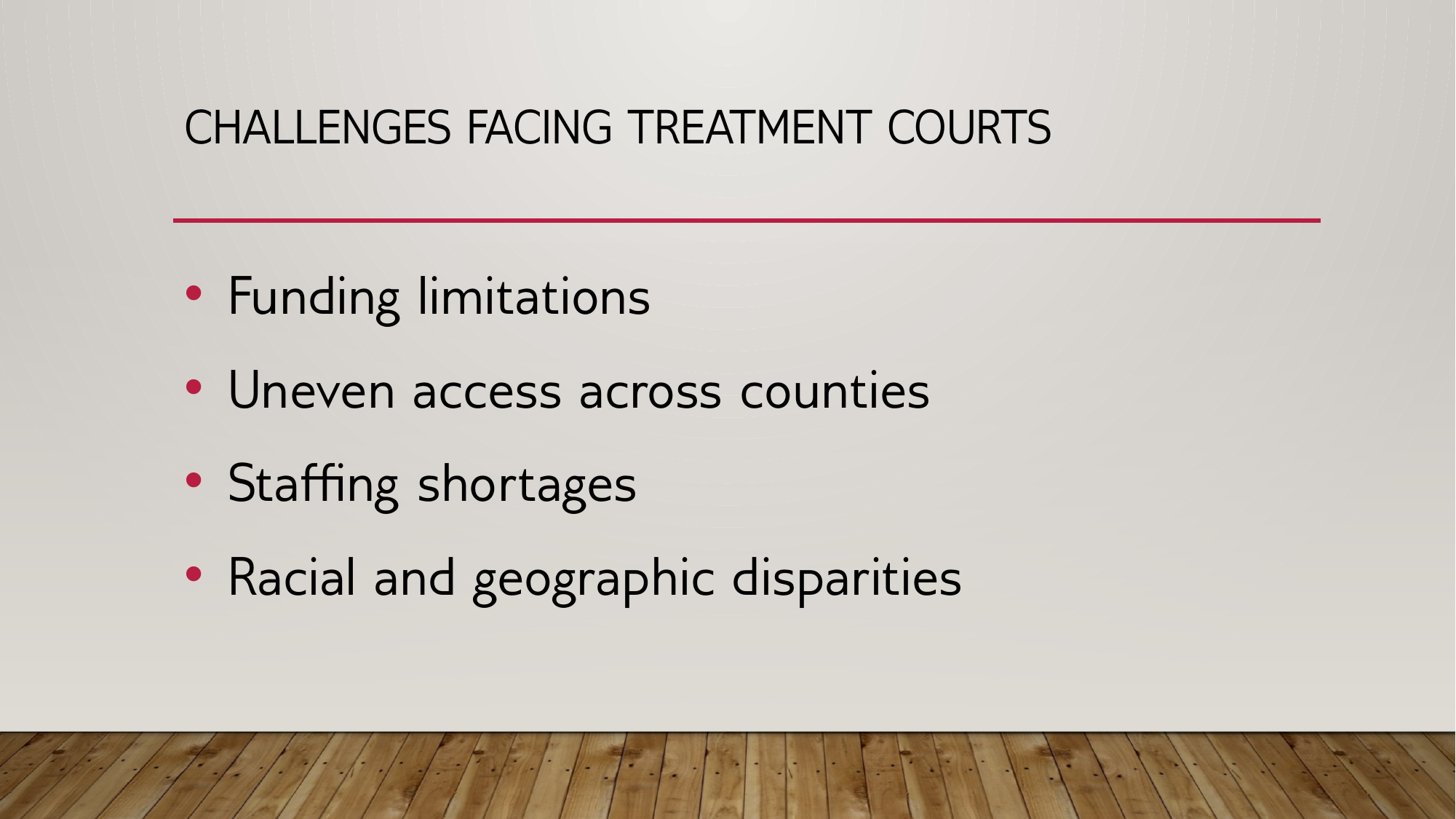

# Challenges Facing Treatment Courts
 Funding limitations
 Uneven access across counties
 Staffing shortages
 Racial and geographic disparities